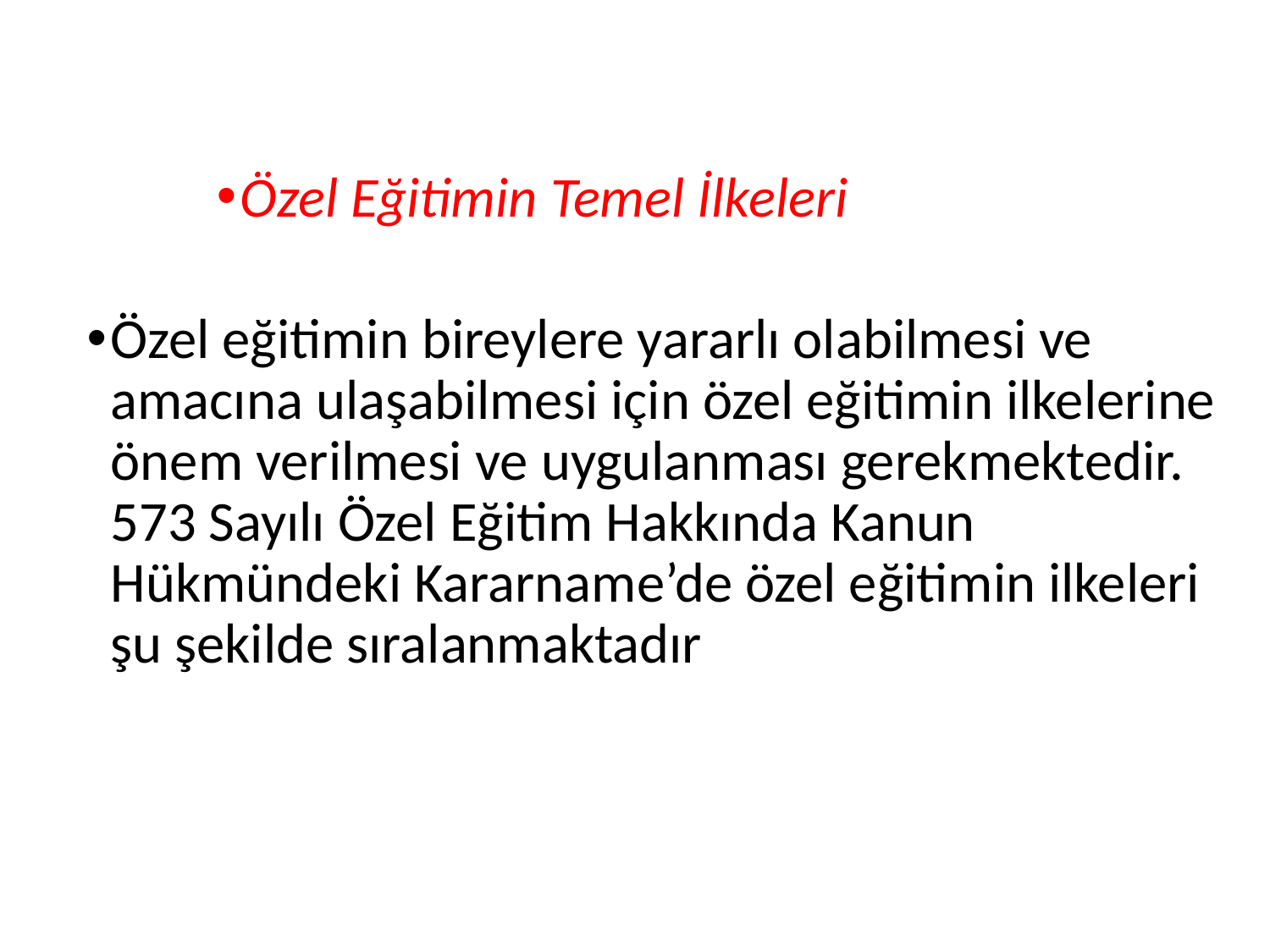

Özel Eğitimin Temel İlkeleri
Özel eğitimin bireylere yararlı olabilmesi ve amacına ulaşabilmesi için özel eğitimin ilkelerine önem verilmesi ve uygulanması gerekmektedir. 573 Sayılı Özel Eğitim Hakkında Kanun Hükmündeki Kararname’de özel eğitimin ilkeleri şu şekilde sıralanmaktadır